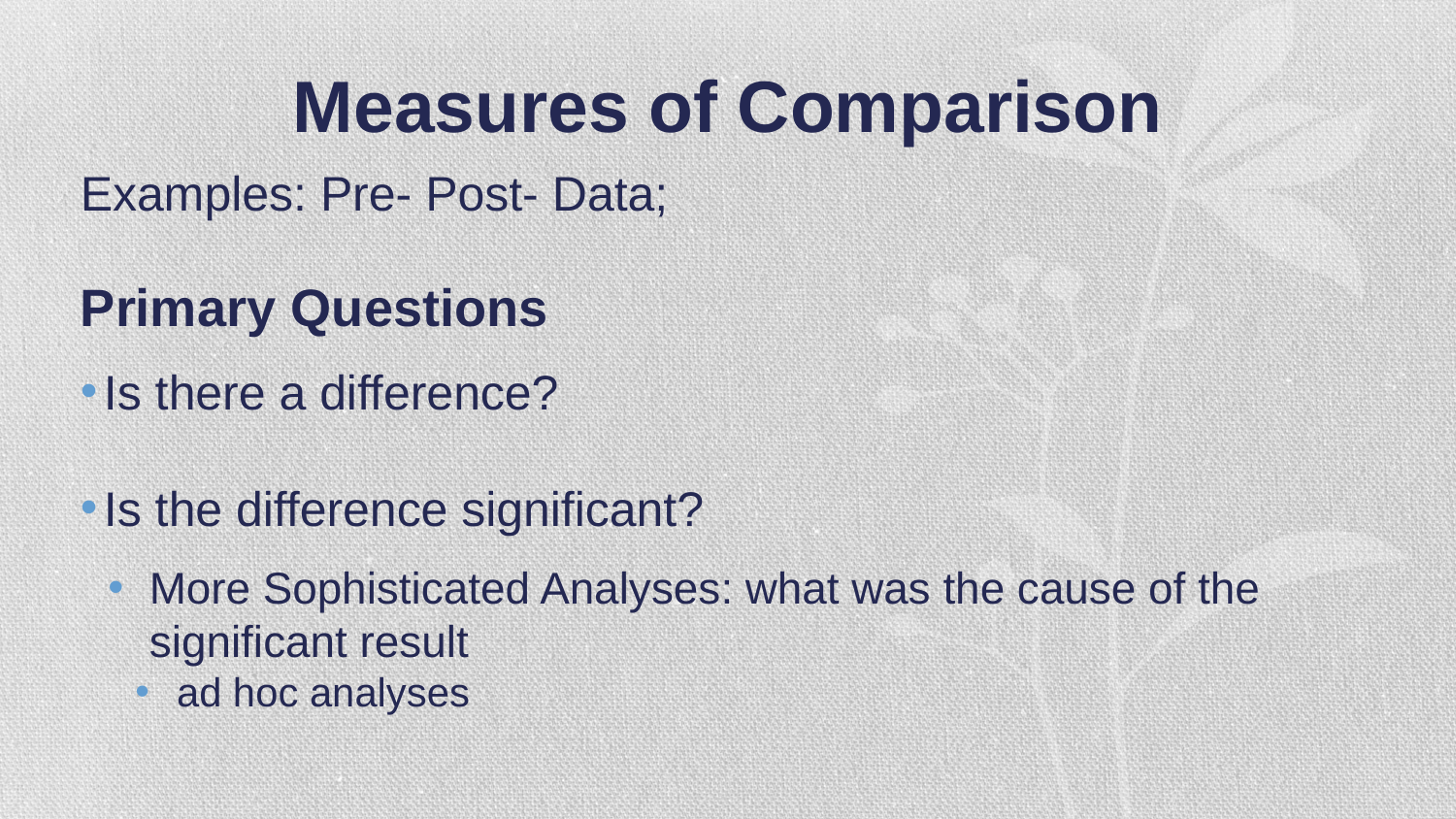

# Measures of Comparison
Examples: Pre- Post- Data;

Primary Questions
Is there a difference?

Is the difference significant?
More Sophisticated Analyses: what was the cause of the significant result
ad hoc analyses